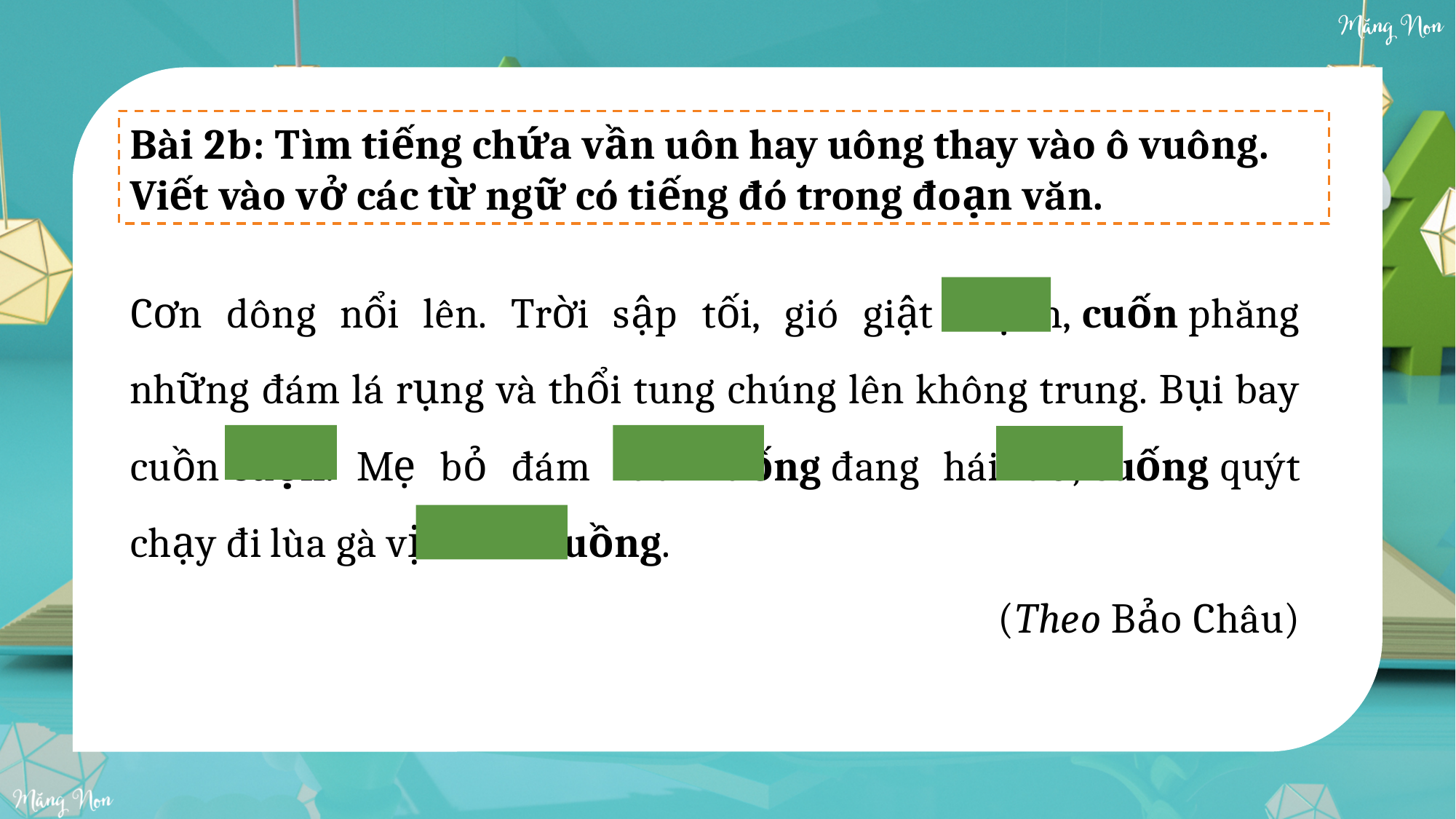

Bài 2b: Tìm tiếng chứa vần uôn hay uông thay vào ô vuông. Viết vào vở các từ ngữ có tiếng đó trong đoạn văn.
Cơn dông nổi lên. Trời sập tối, gió giật mạnh, cuốn phăng những đám lá rụng và thổi tung chúng lên không trung. Bụi bay cuồn cuộn. Mẹ bỏ đám rau muống đang hái dở, cuống quýt chạy đi lùa gà vịt vào chuồng.
(Theo Bảo Châu)